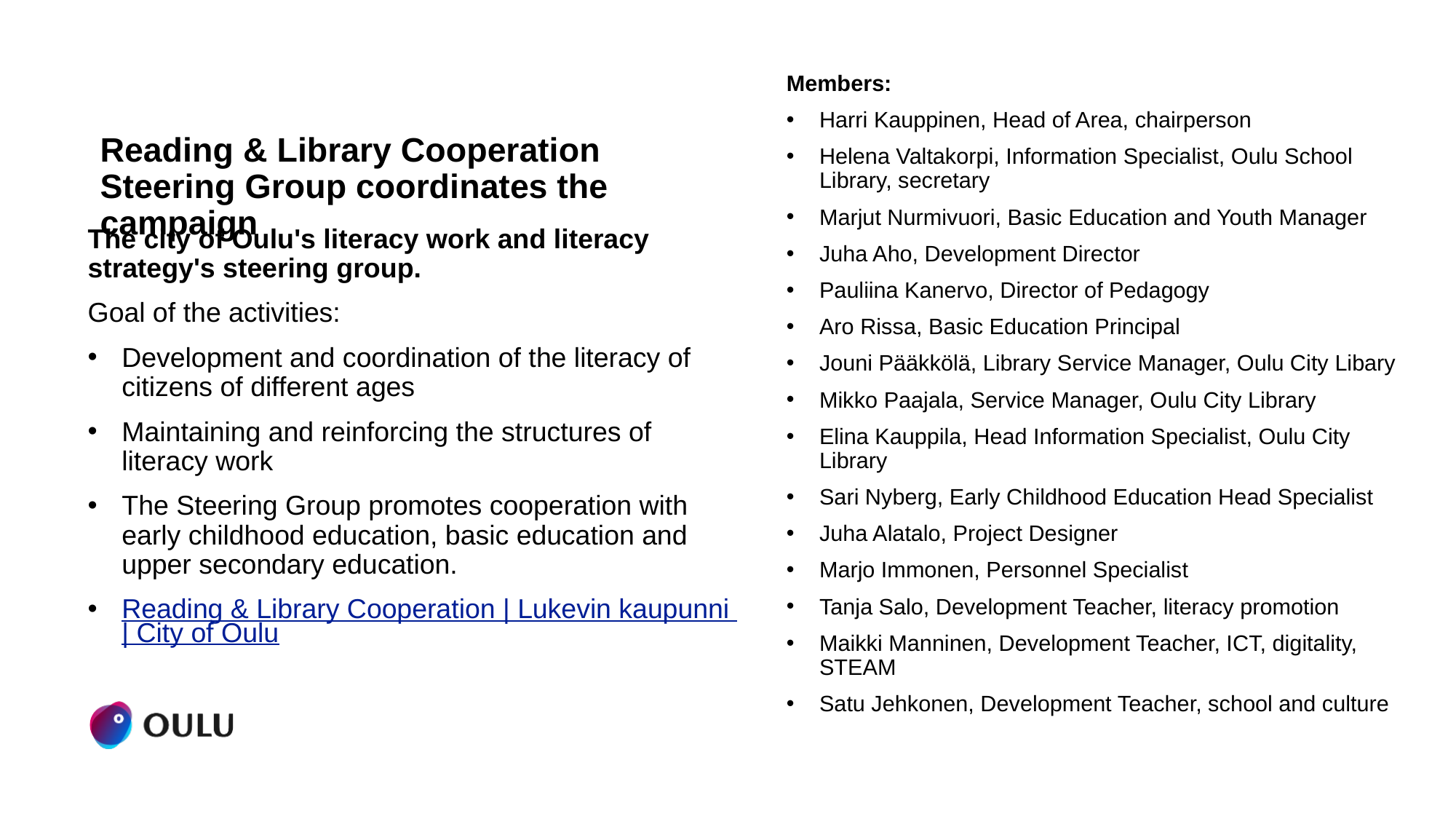

Members:
Harri Kauppinen, Head of Area, chairperson
Helena Valtakorpi, Information Specialist, Oulu School Library, secretary
Marjut Nurmivuori, Basic Education and Youth Manager
Juha Aho, Development Director
Pauliina Kanervo, Director of Pedagogy
Aro Rissa, Basic Education Principal
Jouni Pääkkölä, Library Service Manager, Oulu City Libary
Mikko Paajala, Service Manager, Oulu City Library
Elina Kauppila, Head Information Specialist, Oulu City Library
Sari Nyberg, Early Childhood Education Head Specialist
Juha Alatalo, Project Designer
Marjo Immonen, Personnel Specialist
Tanja Salo, Development Teacher, literacy promotion
Maikki Manninen, Development Teacher, ICT, digitality, STEAM
Satu Jehkonen, Development Teacher, school and culture

# Reading & Library Cooperation Steering Group coordinates the campaign
The city of Oulu's literacy work and literacy strategy's steering group.
Goal of the activities:
Development and coordination of the literacy of citizens of different ages
Maintaining and reinforcing the structures of literacy work
The Steering Group promotes cooperation with early childhood education, basic education and upper secondary education.
Reading & Library Cooperation | Lukevin kaupunni | City of Oulu